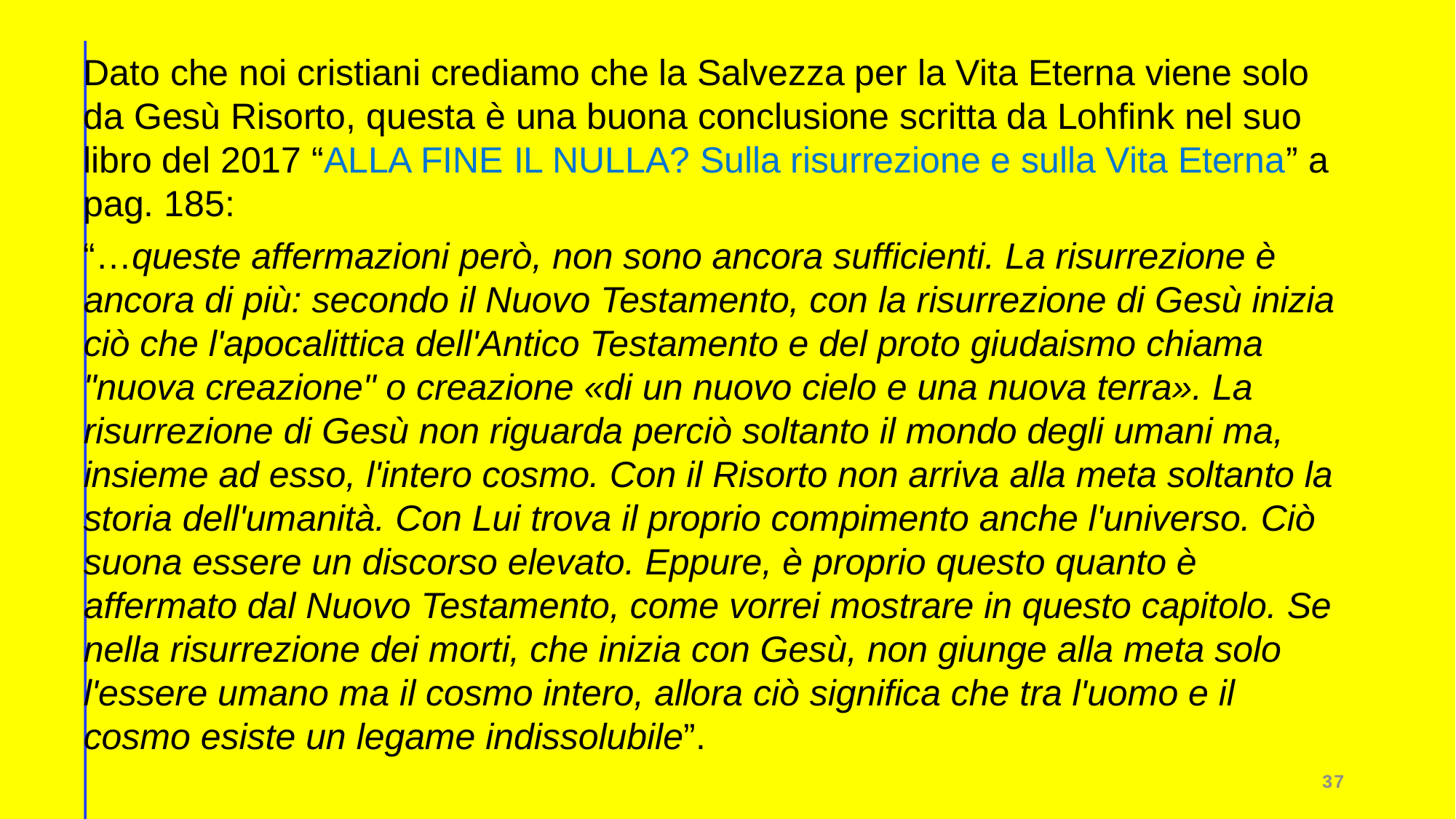

Dato che noi cristiani crediamo che la Salvezza per la Vita Eterna viene solo da Gesù Risorto, questa è una buona conclusione scritta da Lohfink nel suo libro del 2017 “ALLA FINE IL NULLA? Sulla risurrezione e sulla Vita Eterna” a pag. 185:
“…queste affermazioni però, non sono ancora sufficienti. La risurrezione è ancora di più: secondo il Nuovo Testamento, con la risurrezione di Gesù inizia ciò che l'apocalittica dell'Antico Testamento e del proto giudaismo chiama "nuova creazione" o creazione «di un nuovo cielo e una nuova terra». La risurrezione di Gesù non riguarda perciò soltanto il mondo degli umani ma, insieme ad esso, l'intero cosmo. Con il Risorto non arriva alla meta soltanto la storia dell'umanità. Con Lui trova il proprio compimento anche l'universo. Ciò suona essere un discorso elevato. Eppure, è proprio questo quanto è affermato dal Nuovo Testamento, come vorrei mostrare in questo capitolo. Se nella risurrezione dei morti, che inizia con Gesù, non giunge alla meta solo l'essere umano ma il cosmo intero, allora ciò significa che tra l'uomo e il cosmo esiste un legame indissolubile”.
37